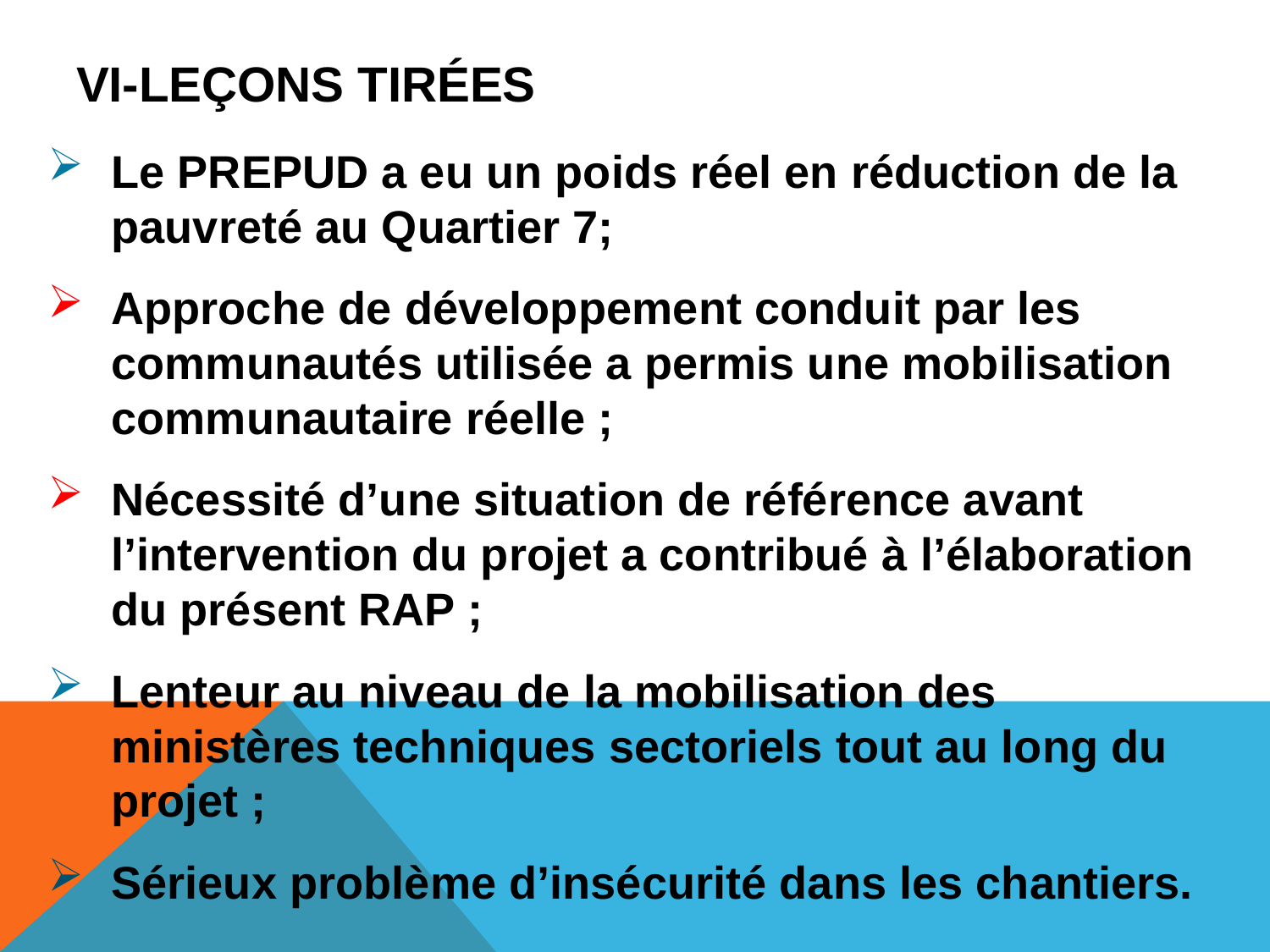

# Vi-Leçons tirées
Le PREPUD a eu un poids réel en réduction de la pauvreté au Quartier 7;
Approche de développement conduit par les communautés utilisée a permis une mobilisation communautaire réelle ;
Nécessité d’une situation de référence avant l’intervention du projet a contribué à l’élaboration du présent RAP ;
Lenteur au niveau de la mobilisation des ministères techniques sectoriels tout au long du projet ;
Sérieux problème d’insécurité dans les chantiers.